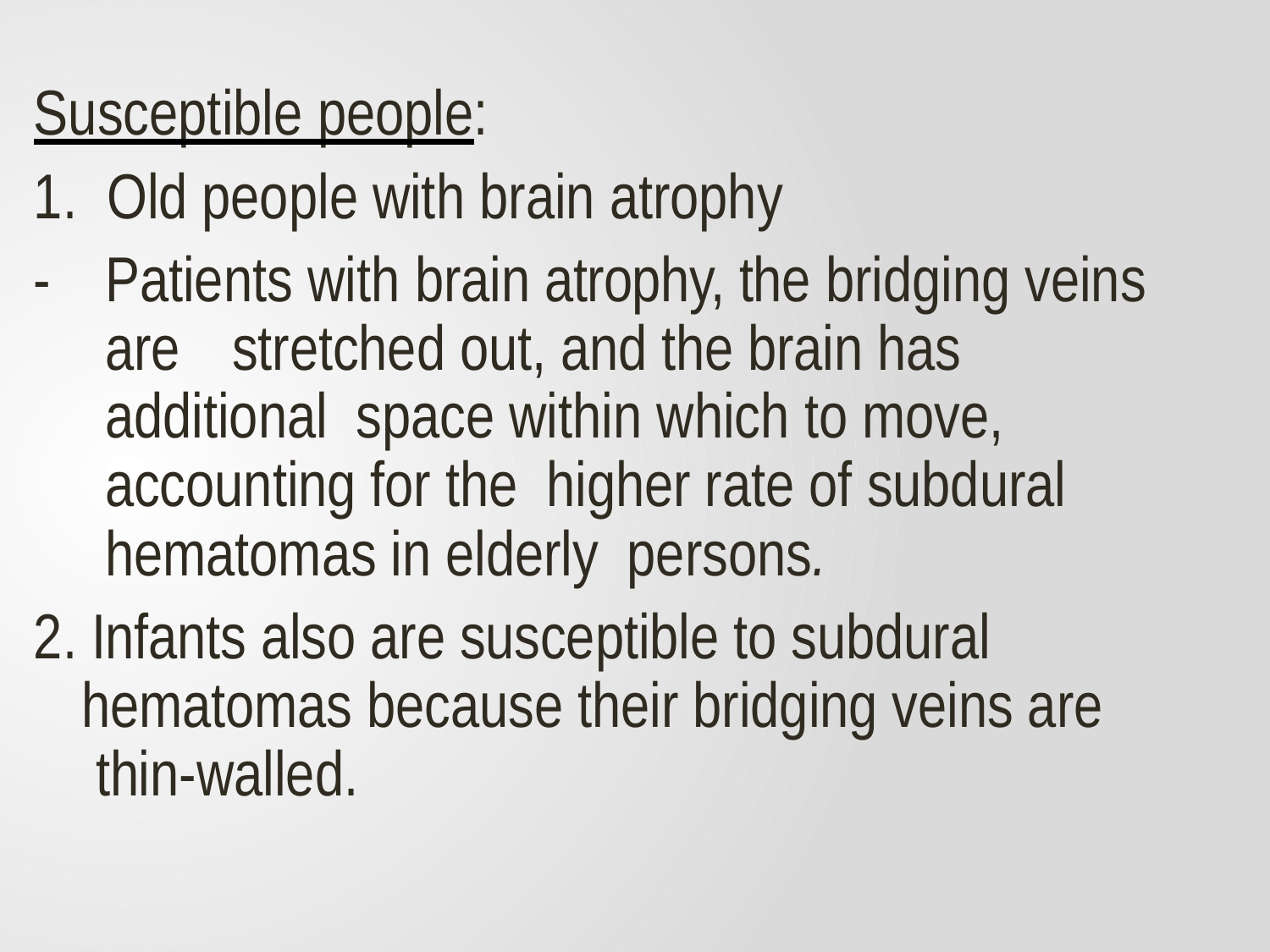

Susceptible people:
1.	Old people with brain atrophy
-	Patients with brain atrophy, the bridging veins  are	stretched out, and the brain has additional  space within which to move, accounting for the  higher rate of subdural hematomas in elderly  persons.
2. Infants also are susceptible to subdural  hematomas because their bridging veins are  thin-walled.